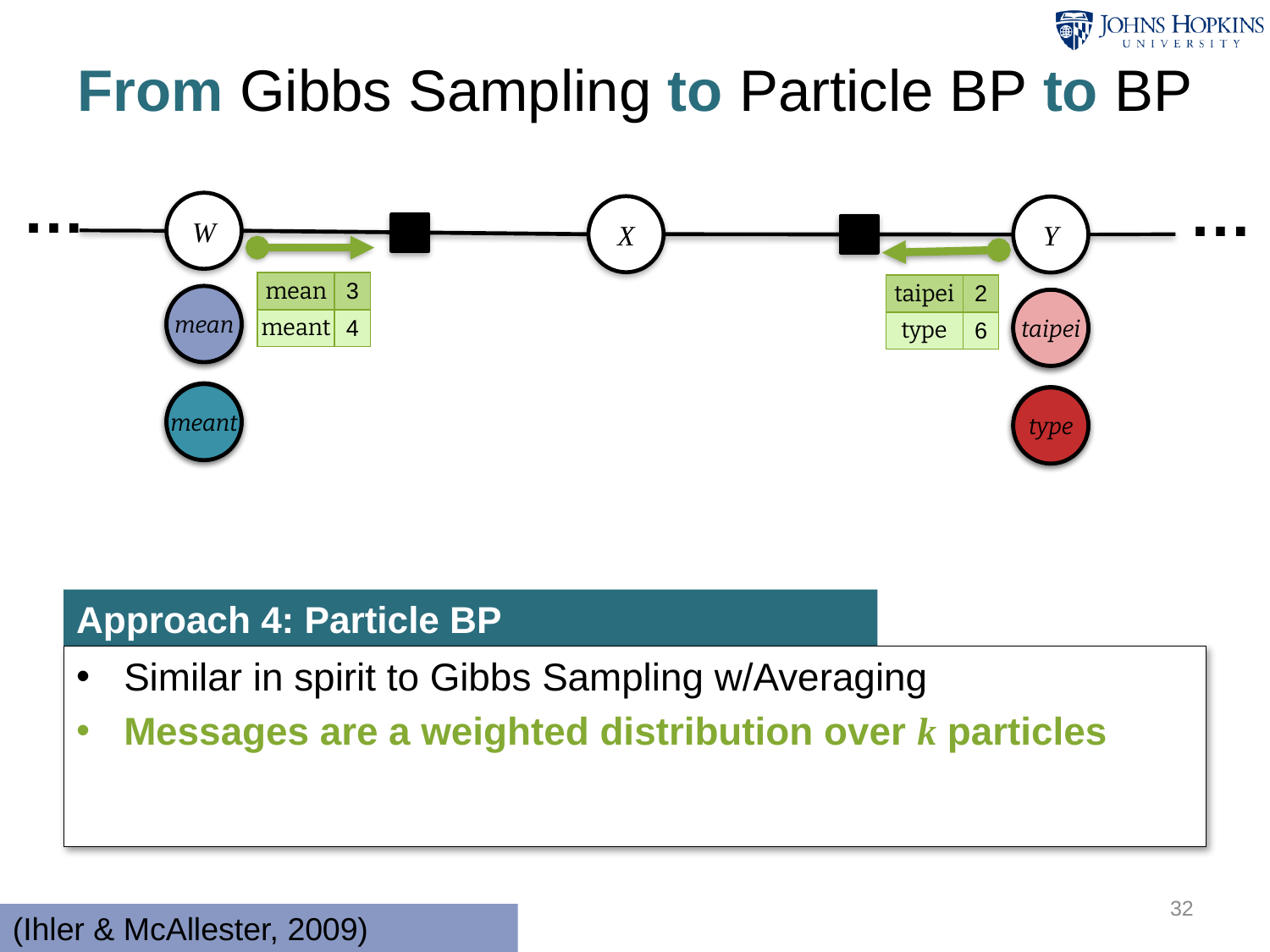

# From Gibbs Sampling to Particle BP to BP
W
X
Y
ψ2
…
ψ3
…
| mean | 3 |
| --- | --- |
| meant | 4 |
| taipei | 2 |
| --- | --- |
| type | 6 |
meant
mean
type
taipei
man
meant
tight
type
Approach 4: Particle BP
Similar in spirit to Gibbs Sampling w/Averaging
Messages are a weighted distribution over k particles

32
(Ihler & McAllester, 2009)